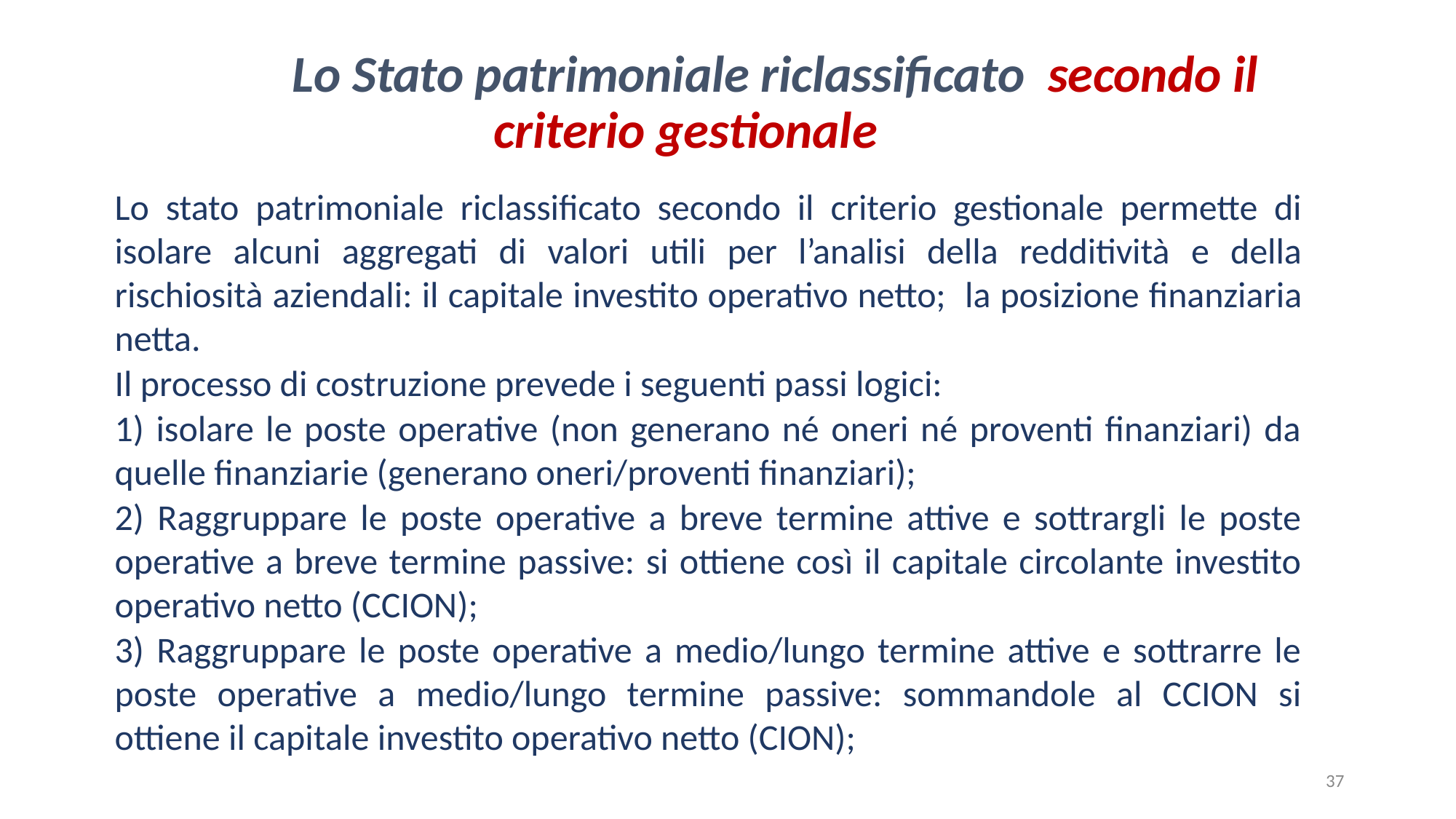

# Lo Stato patrimoniale riclassificato  secondo il criterio gestionale
Lo stato patrimoniale riclassificato secondo il criterio gestionale permette di isolare alcuni aggregati di valori utili per l’analisi della redditività e della rischiosità aziendali: il capitale investito operativo netto;  la posizione finanziaria netta.
Il processo di costruzione prevede i seguenti passi logici:
1) isolare le poste operative (non generano né oneri né proventi finanziari) da quelle finanziarie (generano oneri/proventi finanziari);
2) Raggruppare le poste operative a breve termine attive e sottrargli le poste operative a breve termine passive: si ottiene così il capitale circolante investito operativo netto (CCION);
3) Raggruppare le poste operative a medio/lungo termine attive e sottrarre le poste operative a medio/lungo termine passive: sommandole al CCION si ottiene il capitale investito operativo netto (CION);

37